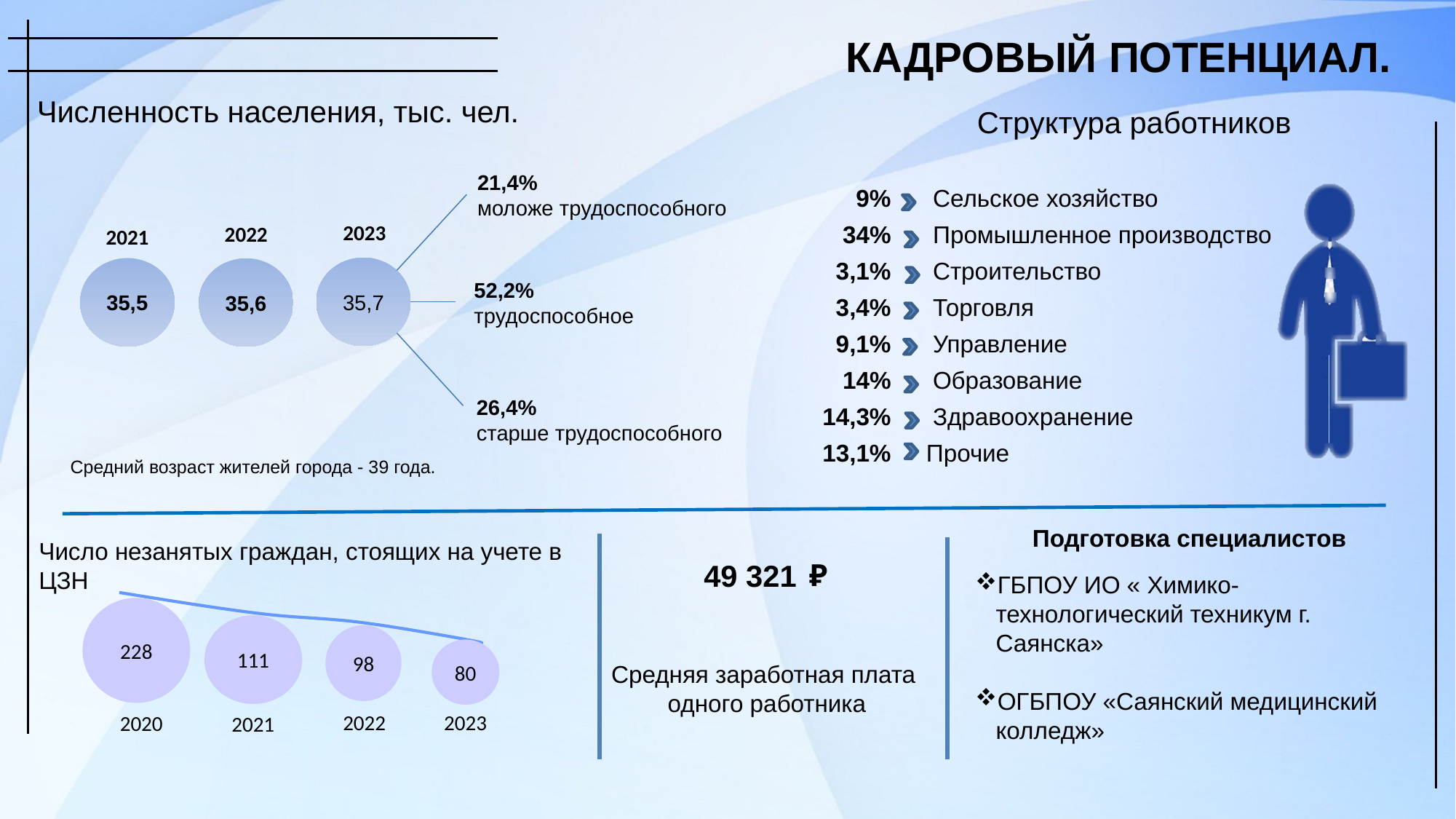

КАДРОВЫЙ ПОТЕНЦИАЛ.
Численность населения, тыс. чел.
Структура работников
21,4%
моложе трудоспособного

| 9% |  | Сельское хозяйство |
| --- | --- | --- |
| 34% |  | Промышленное производство |
| 3,1% |  | Строительство |
| 3,4% |  | Торговля |
| 9,1% |  | Управление |
| 14% |  | Образование |
| 14,3% |  | Здравоохранение |
| 13,1% |  | Прочие |

2023
2022
2021

35,7
35,5
35,6

52,2%
трудоспособное

26,4%
старше трудоспособного

Средний возраст жителей города - 39 года.
Подготовка специалистов
Число незанятых граждан, стоящих на учете в ЦЗН
₽
49 321
ГБПОУ ИО « Химико-технологический техникум г. Саянска»

ОГБПОУ «Саянский медицинский колледж»

228
111
98
80
Средняя заработная плата
одного работника
2022
2023
2020
2021